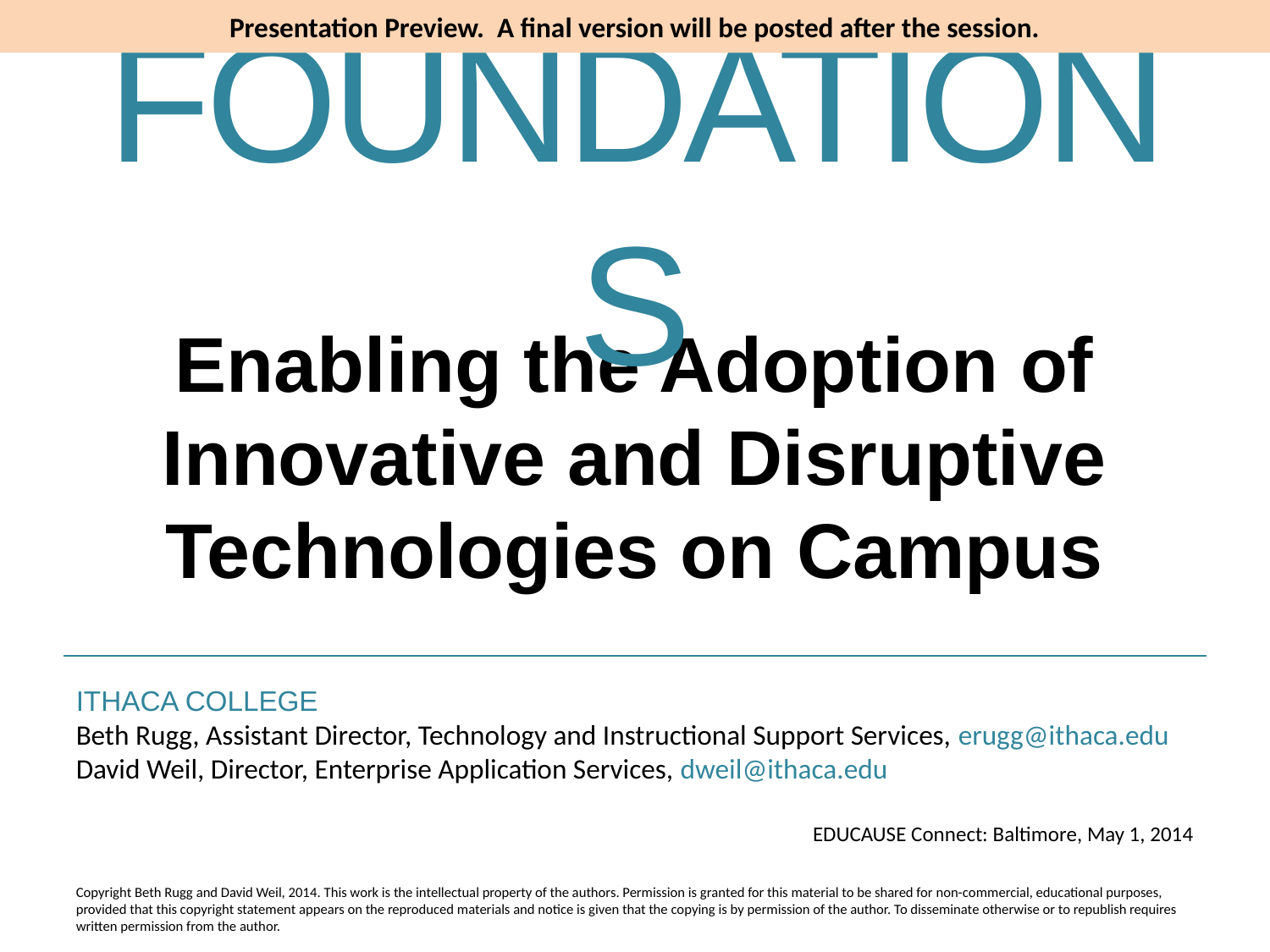

Presentation Preview.  A final version will be posted after the session.
FOUNDATIONS
Enabling the Adoption of Innovative and Disruptive Technologies on Campus
ITHACA COLLEGE
Beth Rugg, Assistant Director, Technology and Instructional Support Services, erugg@ithaca.edu
David Weil, Director, Enterprise Application Services, dweil@ithaca.edu
EDUCAUSE Connect: Baltimore, May 1, 2014
Copyright Beth Rugg and David Weil, 2014. This work is the intellectual property of the authors. Permission is granted for this material to be shared for non-commercial, educational purposes, provided that this copyright statement appears on the reproduced materials and notice is given that the copying is by permission of the author. To disseminate otherwise or to republish requires written permission from the author.